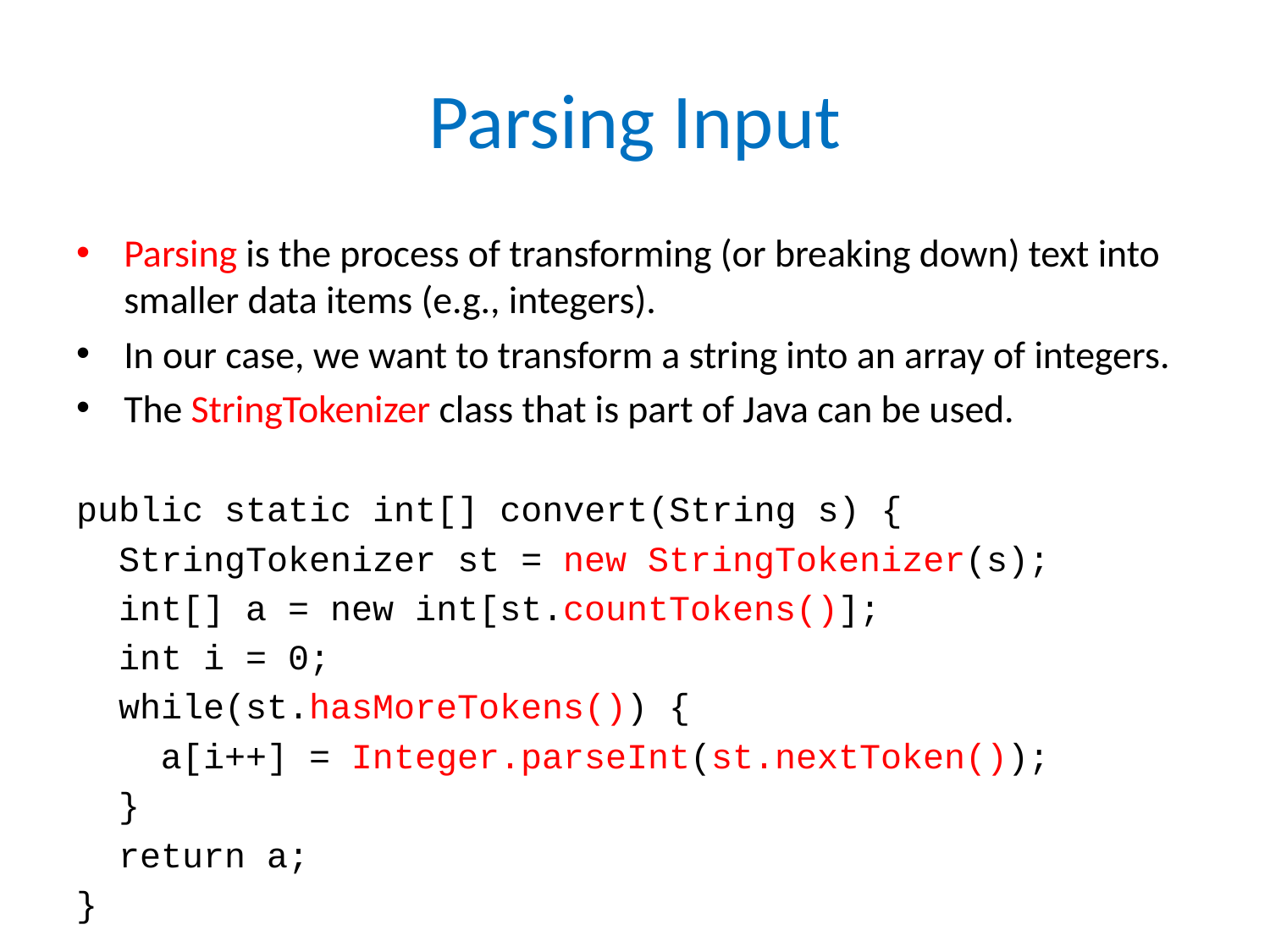

# Parsing Input
Parsing is the process of transforming (or breaking down) text into smaller data items (e.g., integers).
In our case, we want to transform a string into an array of integers.
The StringTokenizer class that is part of Java can be used.

public static int[] convert(String s) {
  StringTokenizer st = new StringTokenizer(s);
  int[] a = new int[st.countTokens()];
  int i = 0;
  while(st.hasMoreTokens()) {
    a[i++] = Integer.parseInt(st.nextToken());
  }
  return a;
}